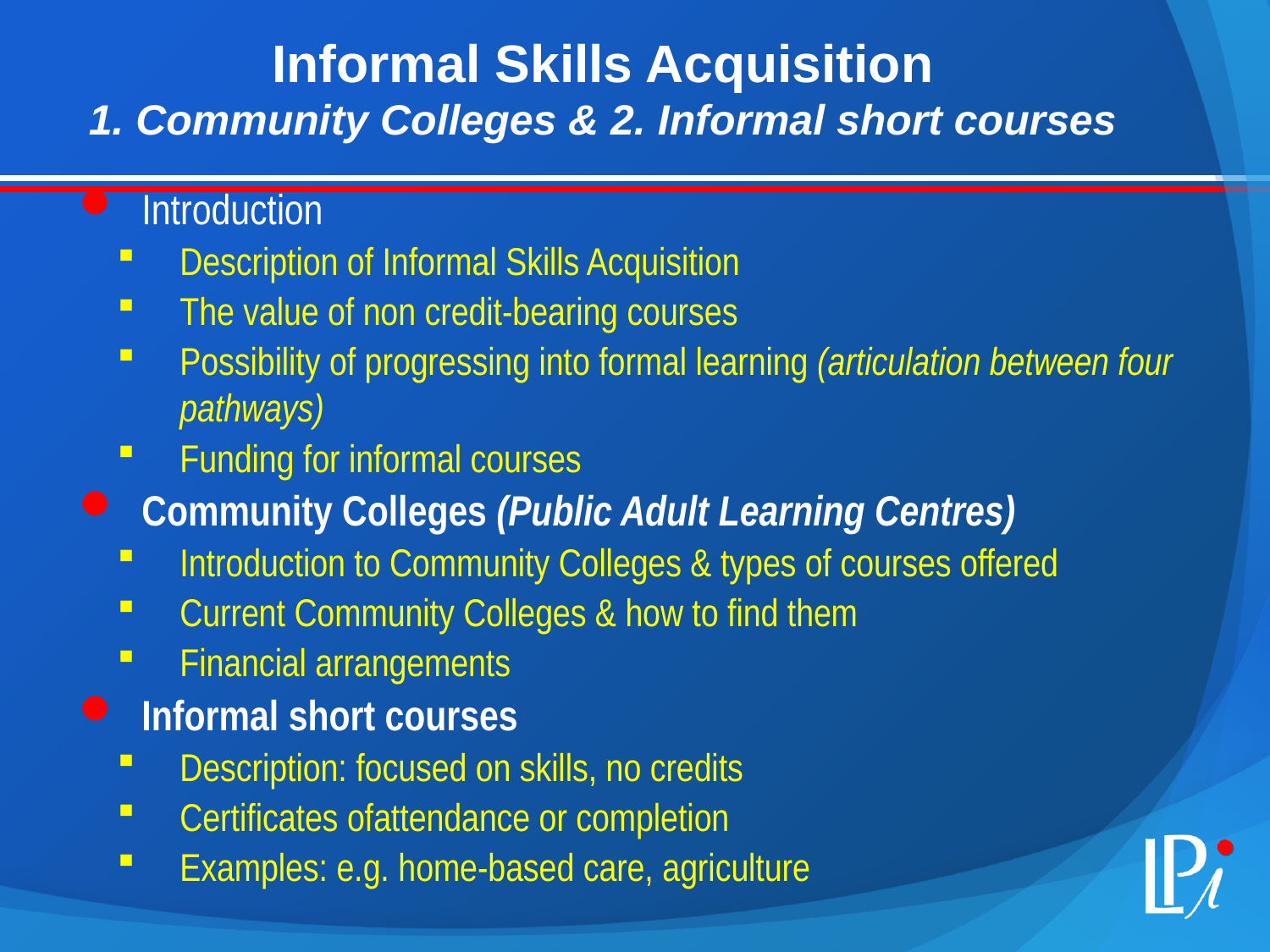

# Informal Skills Acquisition 1. Community Colleges & 2. Informal short courses
Introduction
Description of Informal Skills Acquisition
The value of non credit-bearing courses
Possibility of progressing into formal learning (articulation between four pathways)
Funding for informal courses
Community Colleges (Public Adult Learning Centres)
Introduction to Community Colleges & types of courses offered
Current Community Colleges & how to find them
Financial arrangements
Informal short courses
Description: focused on skills, no credits
Certificates ofattendance or completion
Examples: e.g. home-based care, agriculture